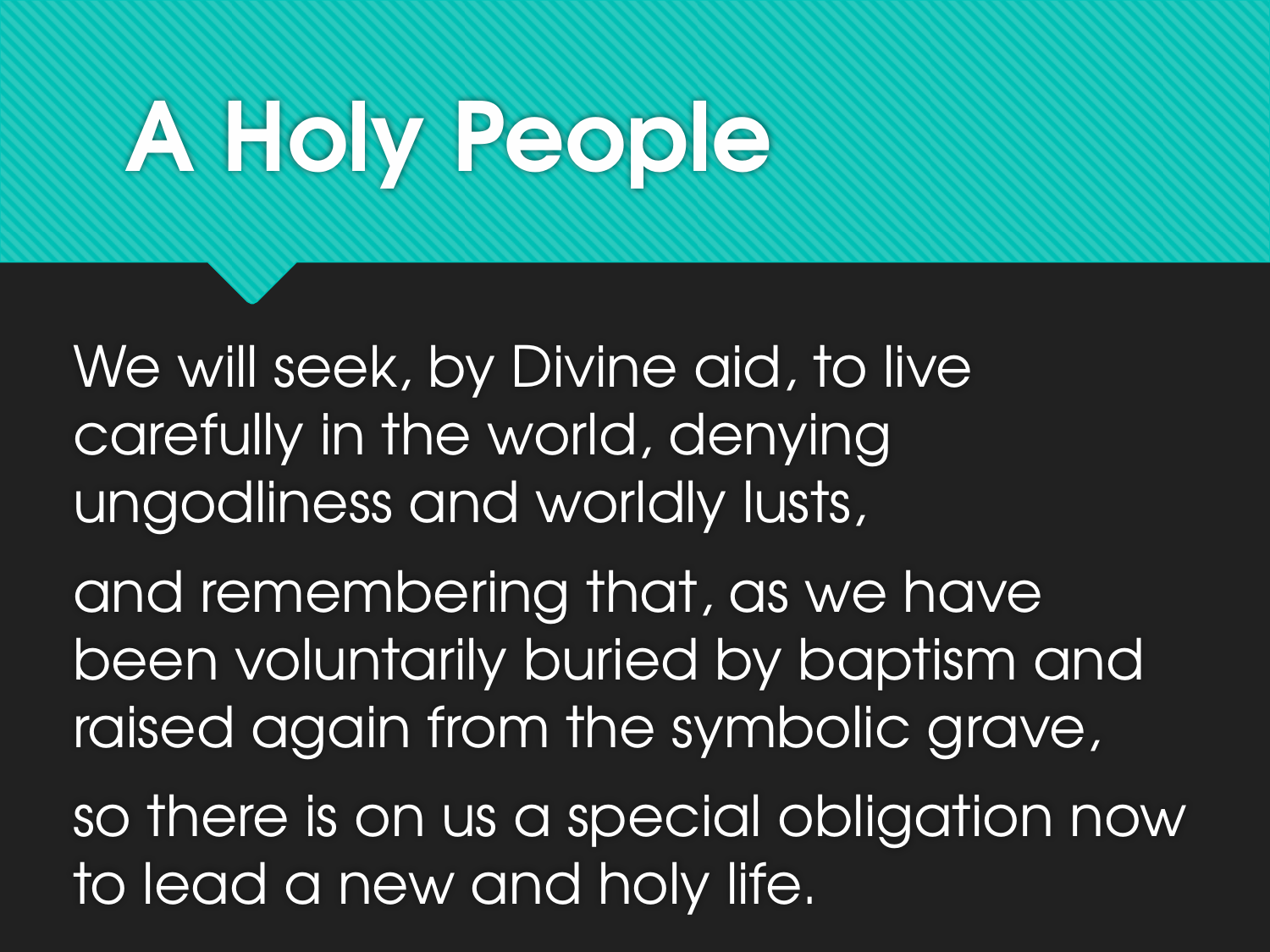

# A Holy People
We will seek, by Divine aid, to live carefully in the world, denying ungodliness and worldly lusts,
and remembering that, as we have been voluntarily buried by baptism and raised again from the symbolic grave,
so there is on us a special obligation now to lead a new and holy life.